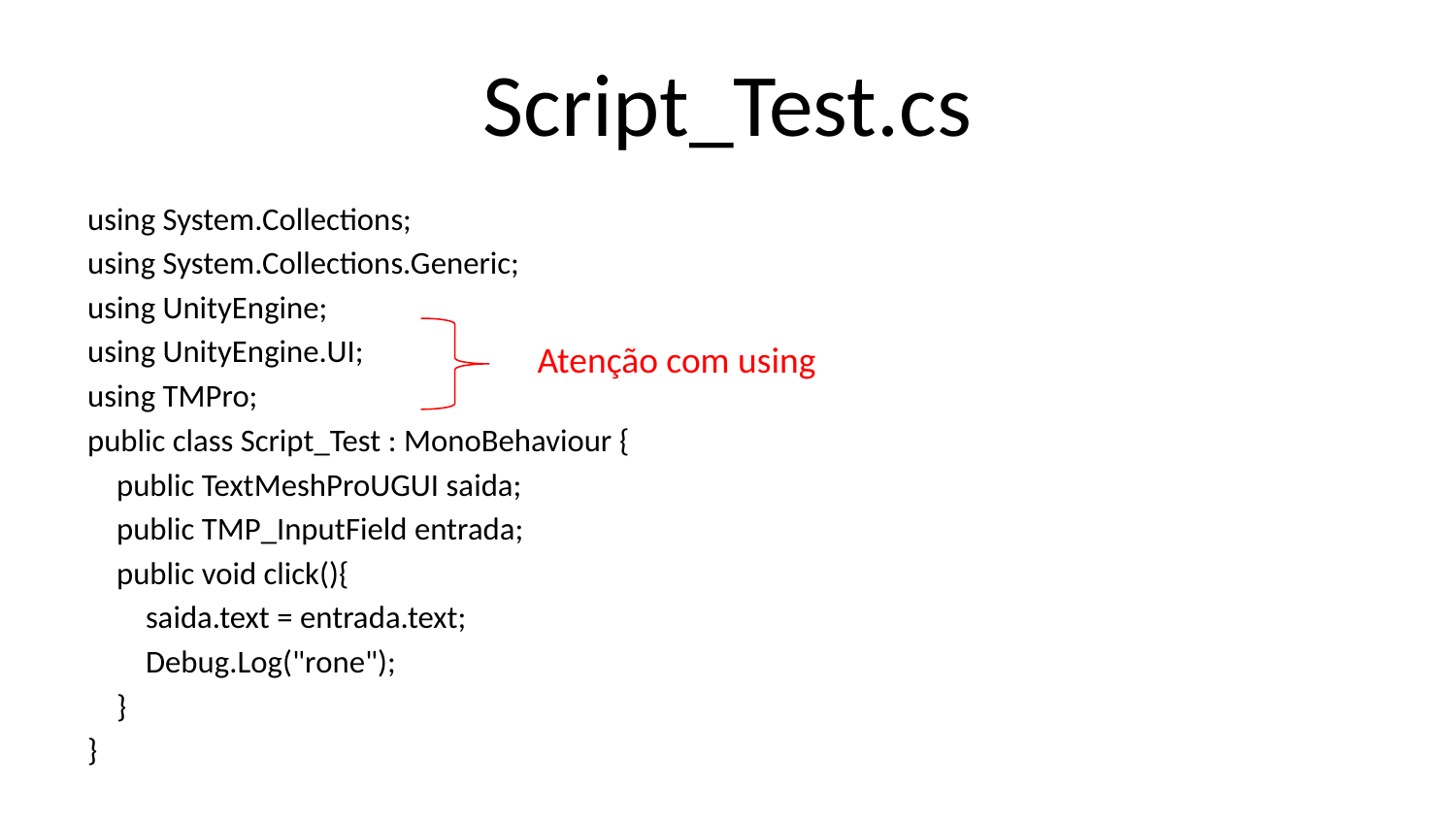

# Script_Test.cs
using System.Collections;
using System.Collections.Generic;
using UnityEngine;
using UnityEngine.UI;
using TMPro;
public class Script_Test : MonoBehaviour {
    public TextMeshProUGUI saida;
    public TMP_InputField entrada;
    public void click(){
        saida.text = entrada.text;
        Debug.Log("rone");
    }
}

Atenção com using